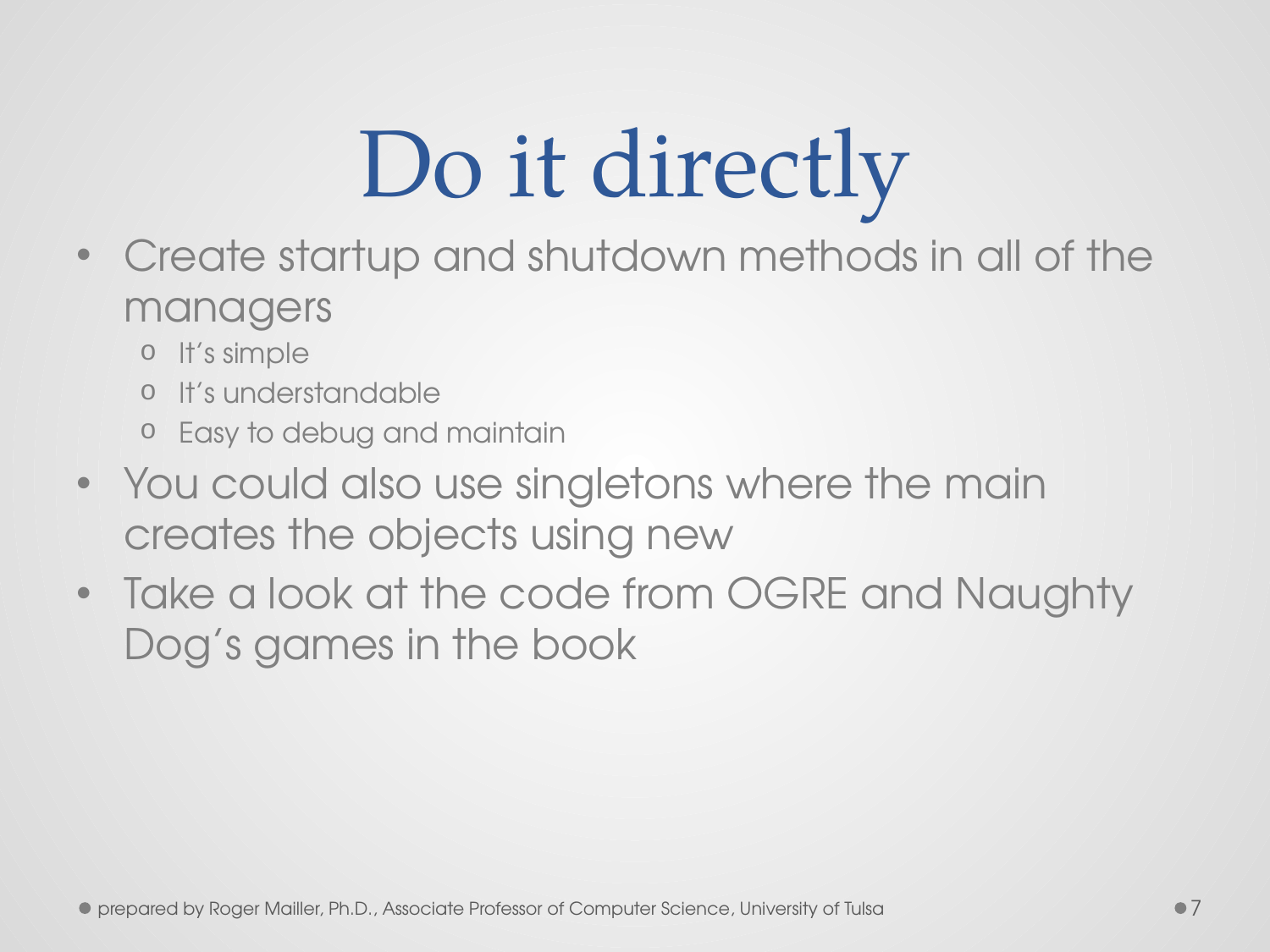

# Do it directly
Create startup and shutdown methods in all of the managers
It’s simple
It’s understandable
Easy to debug and maintain
You could also use singletons where the main creates the objects using new
Take a look at the code from OGRE and Naughty Dog’s games in the book
prepared by Roger Mailler, Ph.D., Associate Professor of Computer Science, University of Tulsa
7